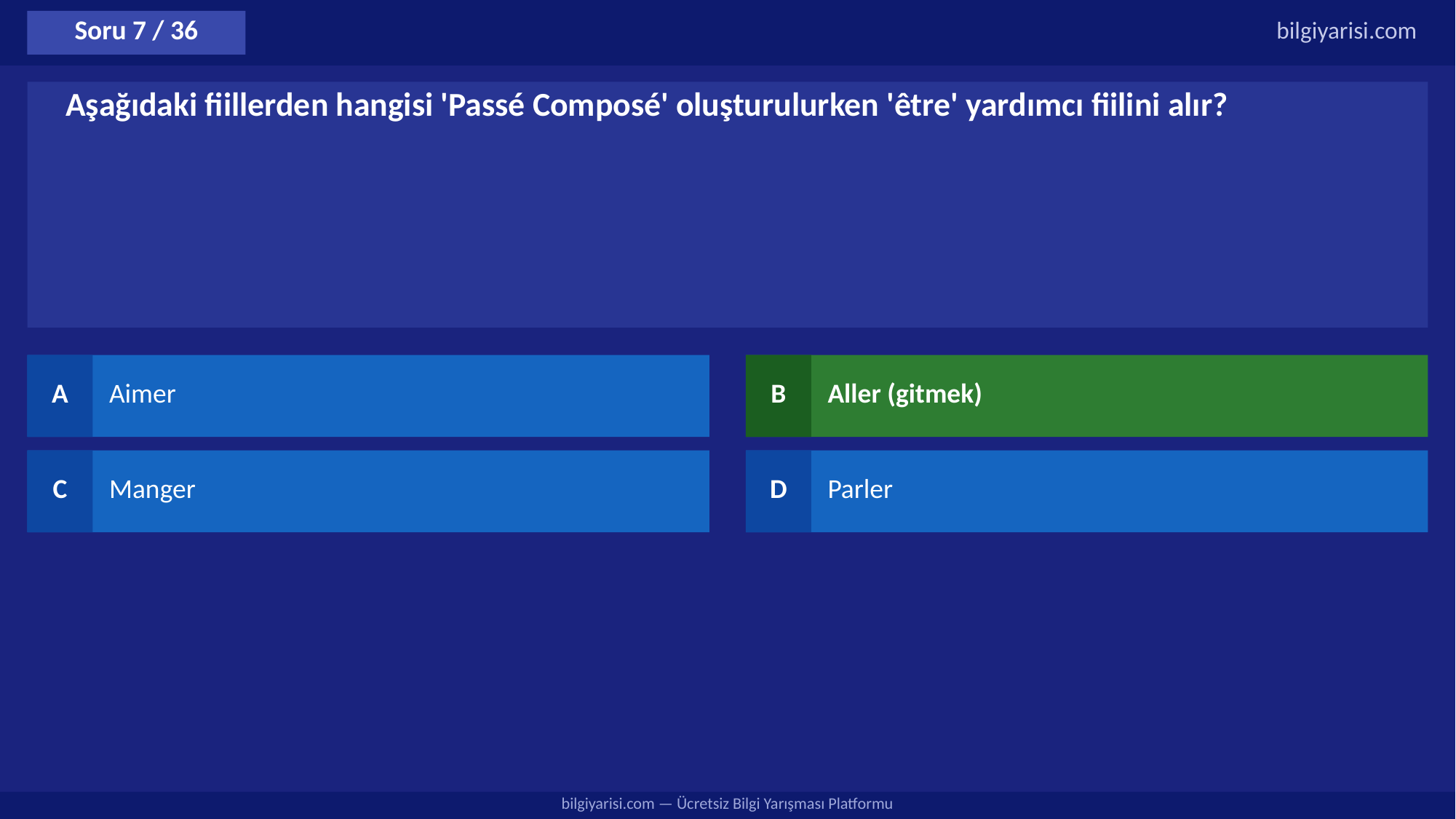

Soru 7 / 36
bilgiyarisi.com

Aşağıdaki fiillerden hangisi 'Passé Composé' oluşturulurken 'être' yardımcı fiilini alır?

A
Aimer

B
Aller (gitmek)

C
Manger

D
Parler
bilgiyarisi.com — Ücretsiz Bilgi Yarışması Platformu